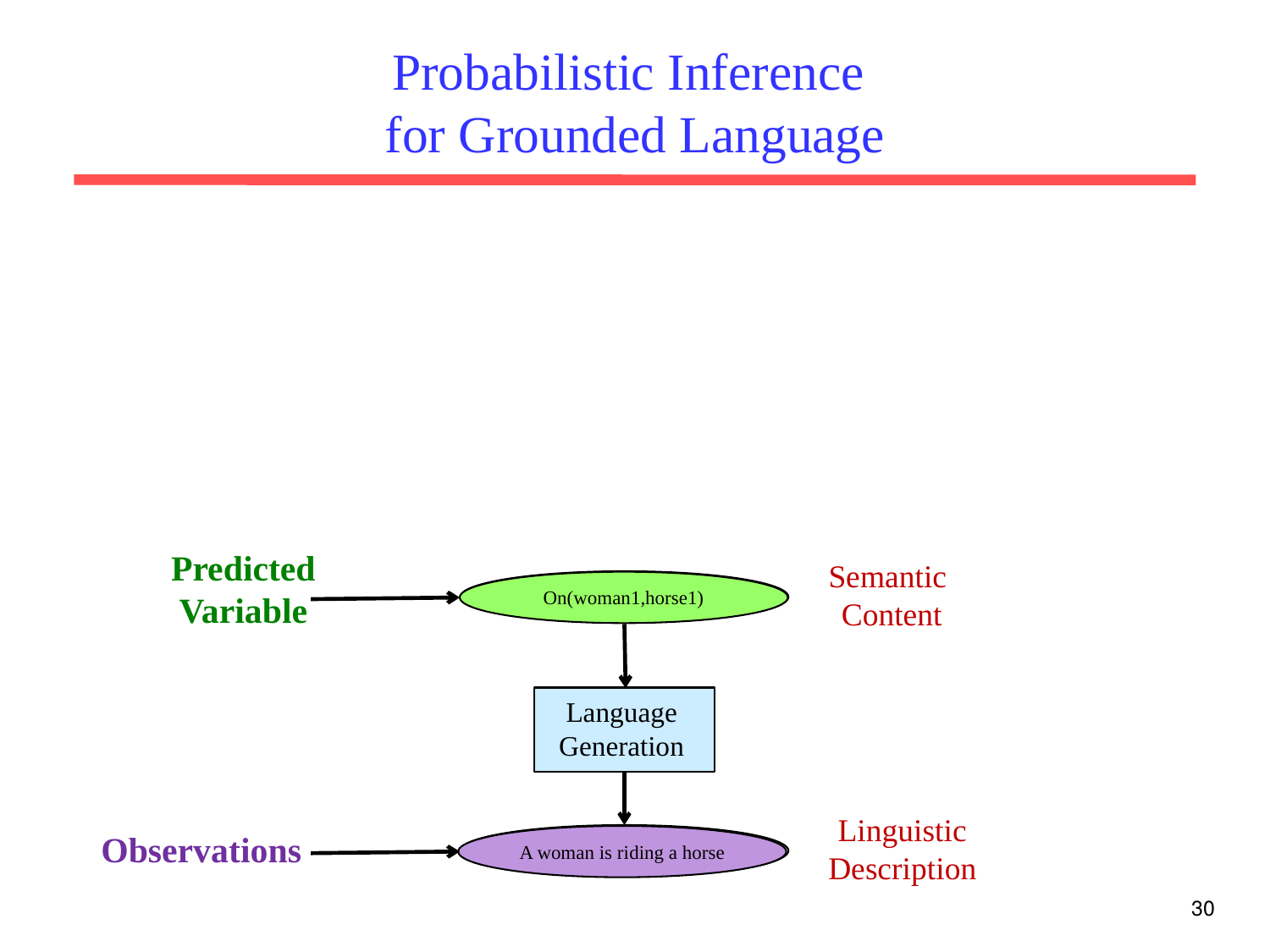

# Probabilistic Inference for Grounded Language
Predicted
Variable
Semantic
Content
On(woman1,horse1)
On(woman1,horse1)

Language
Generation
Linguistic
Description
Observations
A woman is riding a horse
A woman is riding a horse
30